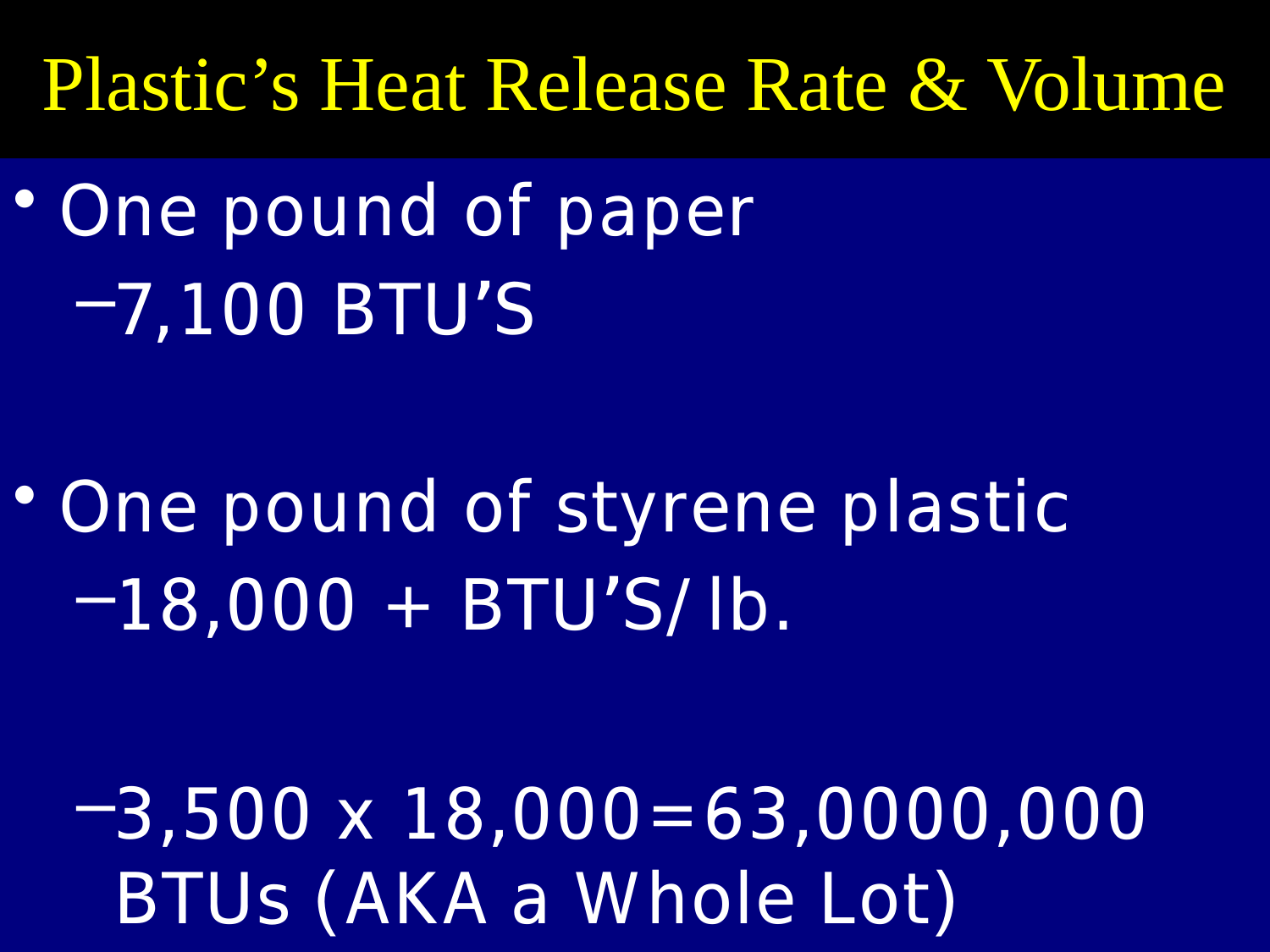

# Plastic’s Heat Release Rate & Volume
One pound of paper
7,100 BTU’S

One pound of styrene plastic
18,000 + BTU’S/lb.

3,500 x 18,000=63,0000,000 BTUs (AKA a Whole Lot)